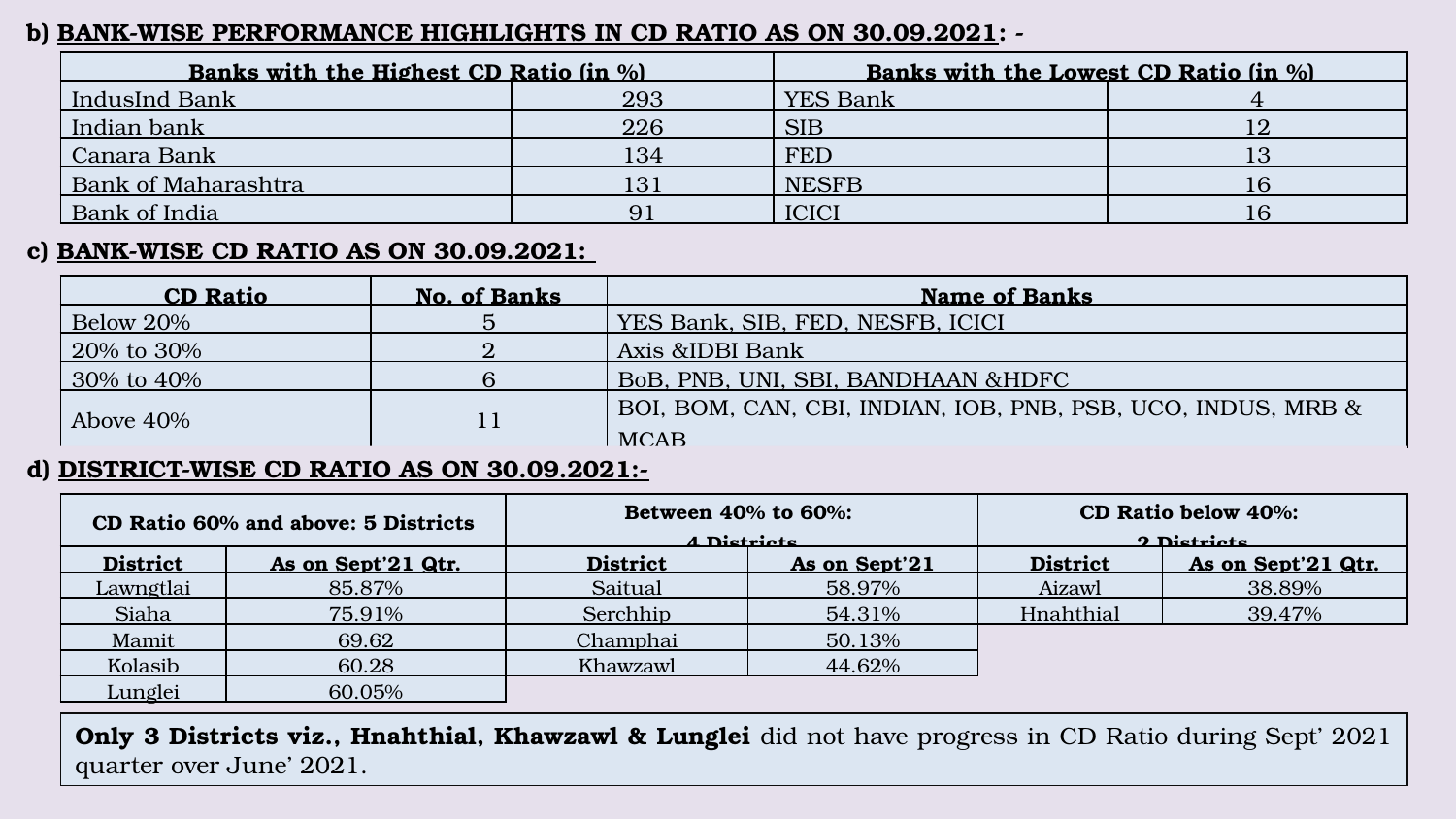

b) BANK-WISE PERFORMANCE HIGHLIGHTS IN CD RATIO AS ON 30.09.2021: -
| Banks with the Highest CD Ratio (in %) |  | Banks with the Lowest CD Ratio (in %) |  |
| --- | --- | --- | --- |
| IndusInd Bank | 293 | YES Bank | 4 |
| Indian bank | 226 | SIB | 12 |
| Canara Bank | 134 | FED | 13 |
| Bank of Maharashtra | 131 | NESFB | 16 |
| Bank of India | 91 | ICICI | 16 |
c) BANK-WISE CD RATIO AS ON 30.09.2021:
| CD Ratio | No. of Banks | Name of Banks |
| --- | --- | --- |
| Below 20% | 5 | YES Bank, SIB, FED, NESFB, ICICI |
| 20% to 30% | 2 | Axis &IDBI Bank |
| 30% to 40% | 6 | BoB, PNB, UNI, SBI, BANDHAAN &HDFC |
| Above 40% | 11 | BOI, BOM, CAN, CBI, INDIAN, IOB, PNB, PSB, UCO, INDUS, MRB & MCAB |
d) DISTRICT-WISE CD RATIO AS ON 30.09.2021:-
| CD Ratio 60% and above: 5 Districts |  | Between 40% to 60%: 4 Districts |  | CD Ratio below 40%: 2 Districts |  |
| --- | --- | --- | --- | --- | --- |
| District | As on Sept’21 Qtr. | District | As on Sept’21 | District | As on Sept’21 Qtr. |
| Lawngtlai | 85.87% | Saitual | 58.97% | Aizawl | 38.89% |
| Siaha | 75.91% | Serchhip | 54.31% | Hnahthial | 39.47% |
| Mamit | 69.62 | Champhai | 50.13% |  |  |
| Kolasib | 60.28 | Khawzawl | 44.62% |  |  |
| Lunglei | 60.05% |  |  |  |  |
Only 3 Districts viz., Hnahthial, Khawzawl & Lunglei did not have progress in CD Ratio during Sept’ 2021 quarter over June’ 2021.